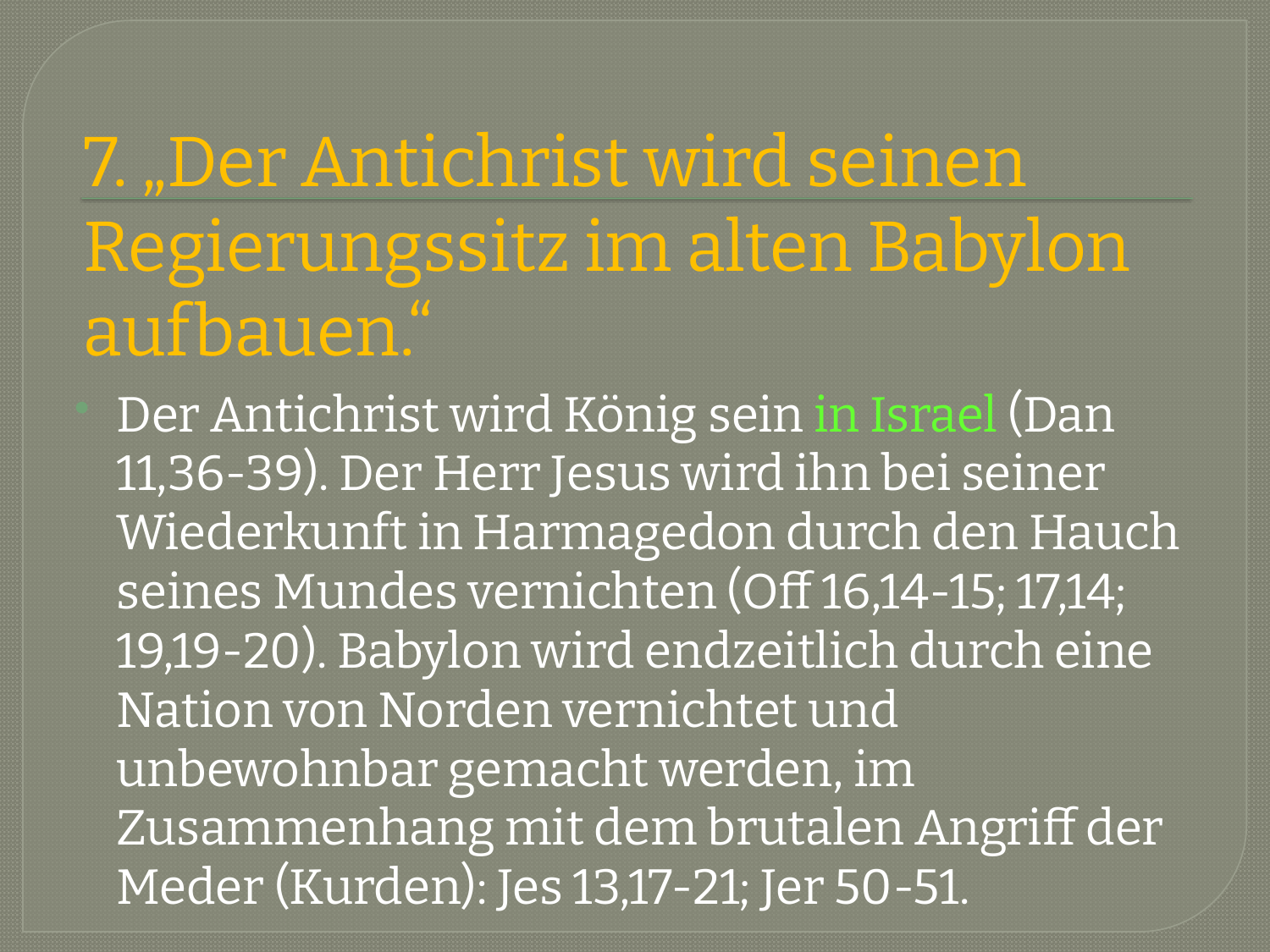

# 7. „Der Antichrist wird seinen Regierungssitz im alten Babylon aufbauen.“
Der Antichrist wird König sein in Israel (Dan 11,36-39). Der Herr Jesus wird ihn bei seiner Wiederkunft in Harmagedon durch den Hauch seines Mundes vernichten (Off 16,14-15; 17,14; 19,19-20). Babylon wird endzeitlich durch eine Nation von Norden vernichtet und unbewohnbar gemacht werden, im Zusammenhang mit dem brutalen Angriff der Meder (Kurden): Jes 13,17-21; Jer 50-51.